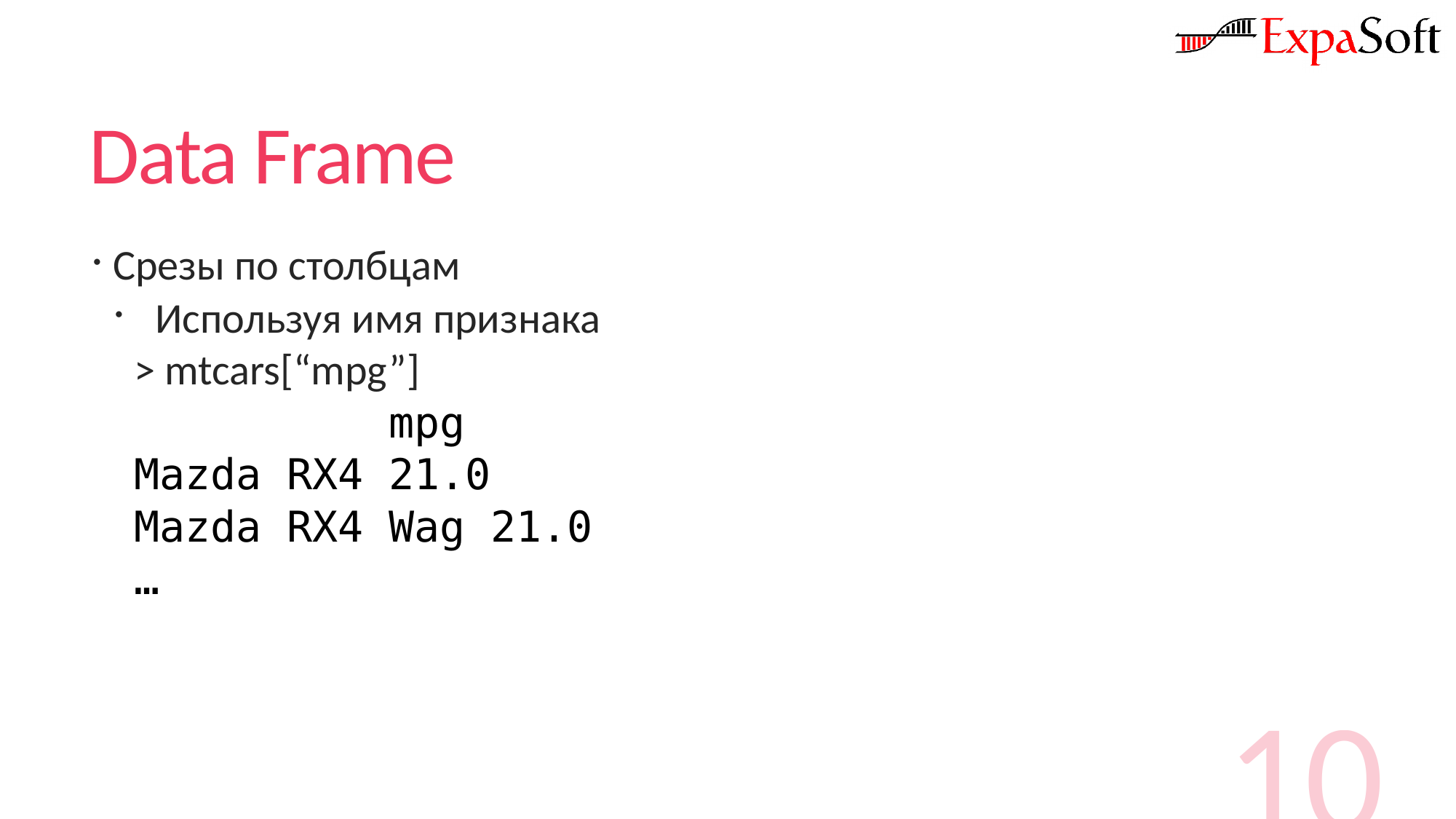

# Data Frame
Срезы по столбцам
Используя имя признака
> mtcars[“mpg”]
          mpg
Mazda RX4 21.0
Mazda RX4 Wag 21.0
…
10